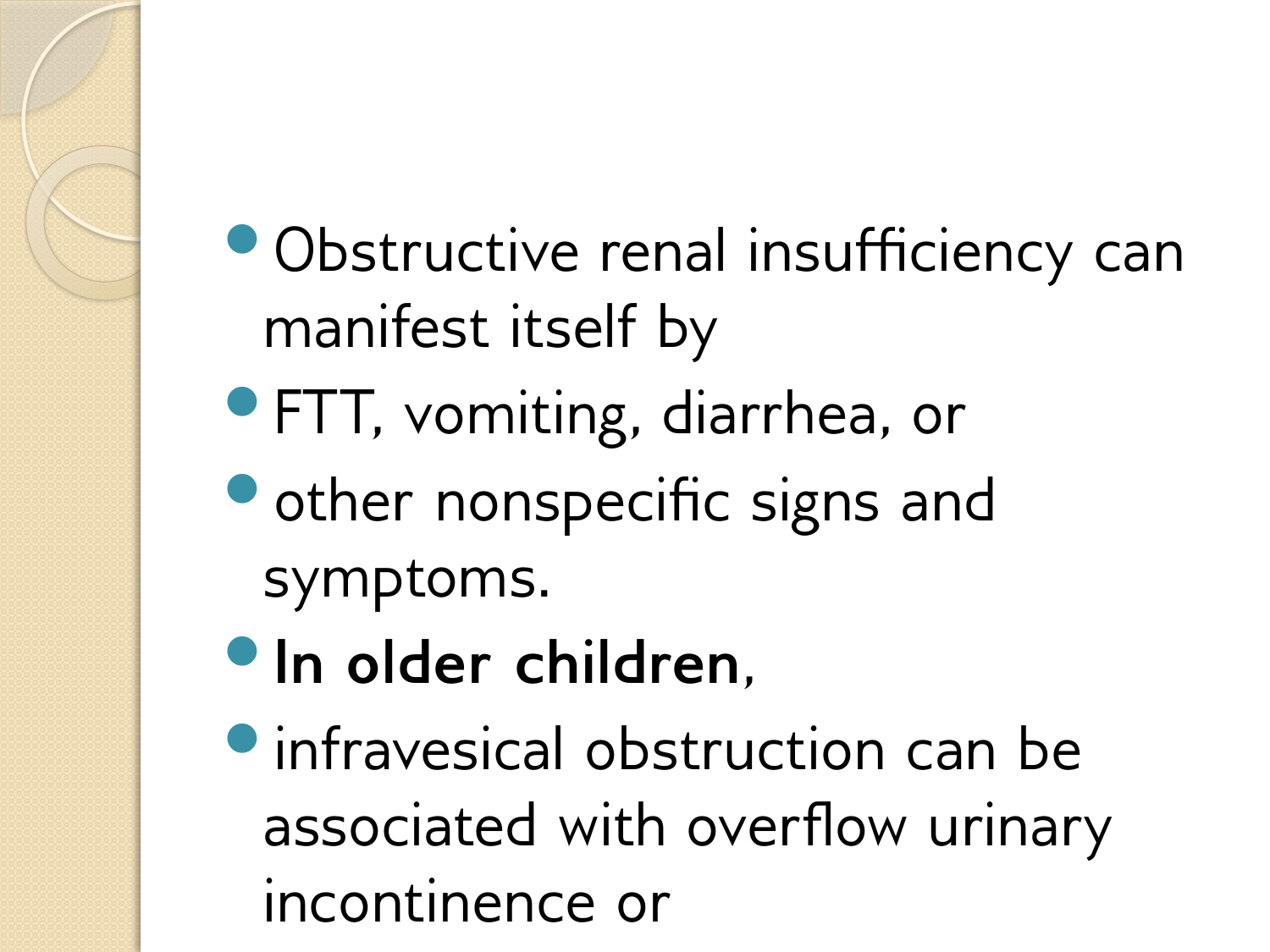

#
Obstructive renal insufficiency can manifest itself by
FTT, vomiting, diarrhea, or
other nonspecific signs and symptoms.
In older children,
infravesical obstruction can be associated with overflow urinary incontinence or